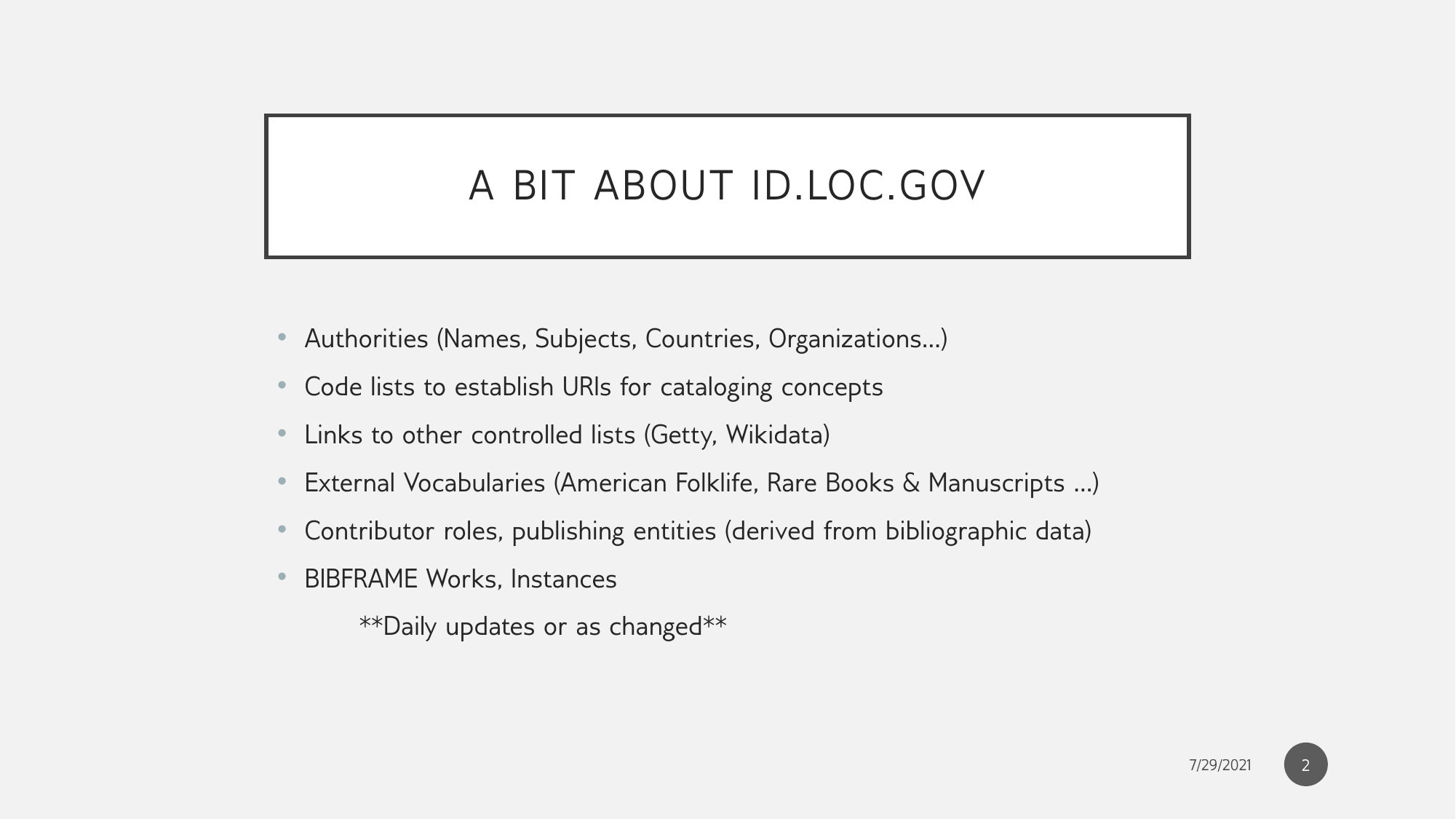

# A BIT ABOUT id.LOC.GOV
Authorities (Names, Subjects, Countries, Organizations…)
Code lists to establish URIs for cataloging concepts
Links to other controlled lists (Getty, Wikidata)
External Vocabularies (American Folklife, Rare Books & Manuscripts …)
Contributor roles, publishing entities (derived from bibliographic data)
BIBFRAME Works, Instances
**Daily updates or as changed**
2

7/29/2021